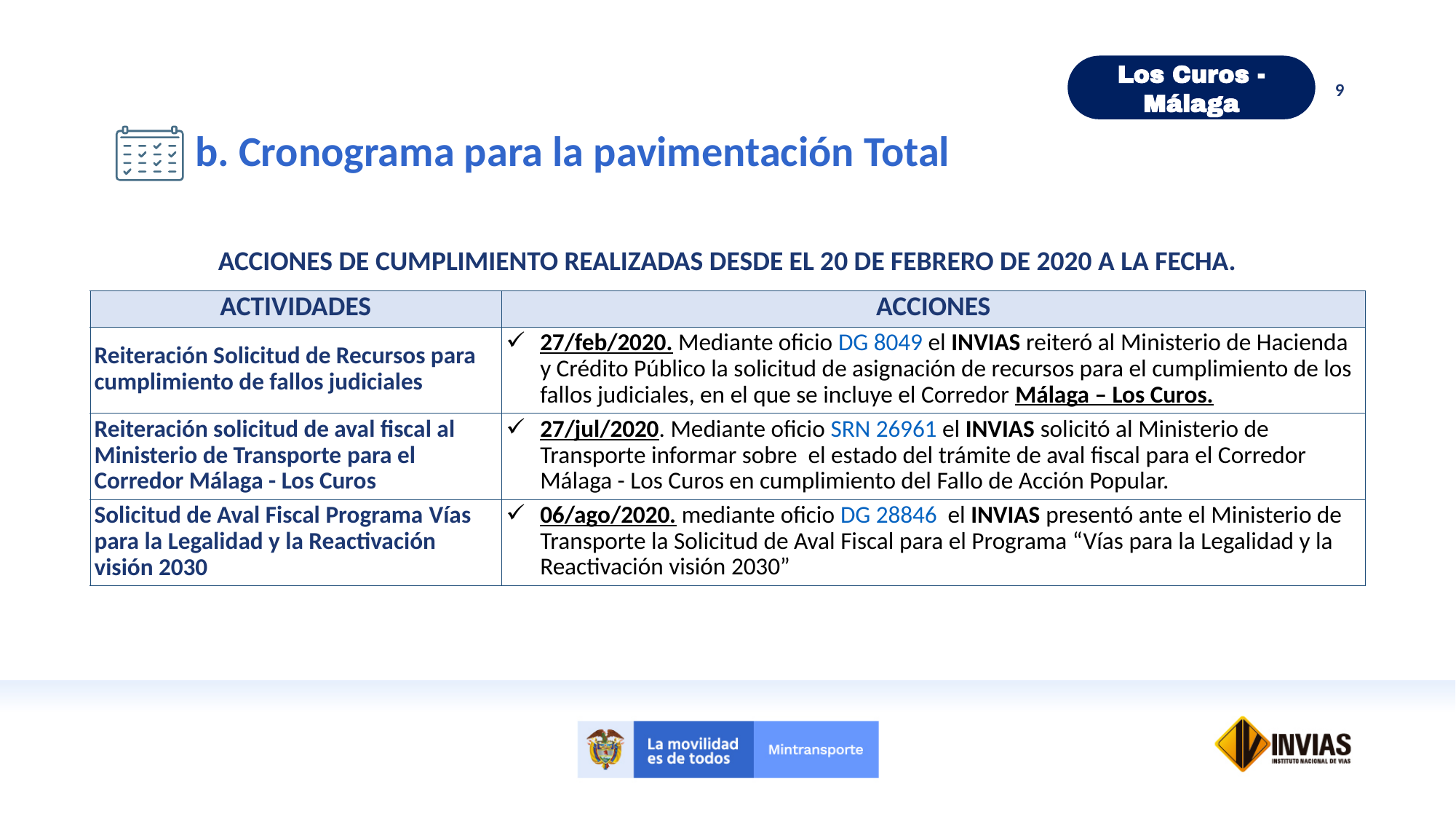

Los Curos - Málaga
Los Curos - Málaga
9
b. Cronograma para la pavimentación Total

ACCIONES DE CUMPLIMIENTO REALIZADAS DESDE EL 20 DE FEBRERO DE 2020 A LA FECHA.
| ACTIVIDADES | ACCIONES |
| --- | --- |
| Reiteración Solicitud de Recursos para cumplimiento de fallos judiciales | 27/feb/2020. Mediante oficio DG 8049 el INVIAS reiteró al Ministerio de Hacienda y Crédito Público la solicitud de asignación de recursos para el cumplimiento de los fallos judiciales, en el que se incluye el Corredor Málaga – Los Curos. |
| Reiteración solicitud de aval fiscal al Ministerio de Transporte para el Corredor Málaga - Los Curos | 27/jul/2020. Mediante oficio SRN 26961 el INVIAS solicitó al Ministerio de Transporte informar sobre el estado del trámite de aval fiscal para el Corredor Málaga - Los Curos en cumplimiento del Fallo de Acción Popular. |
| Solicitud de Aval Fiscal Programa Vías para la Legalidad y la Reactivación visión 2030 | 06/ago/2020. mediante oficio DG 28846 el INVIAS presentó ante el Ministerio de Transporte la Solicitud de Aval Fiscal para el Programa “Vías para la Legalidad y la Reactivación visión 2030” |